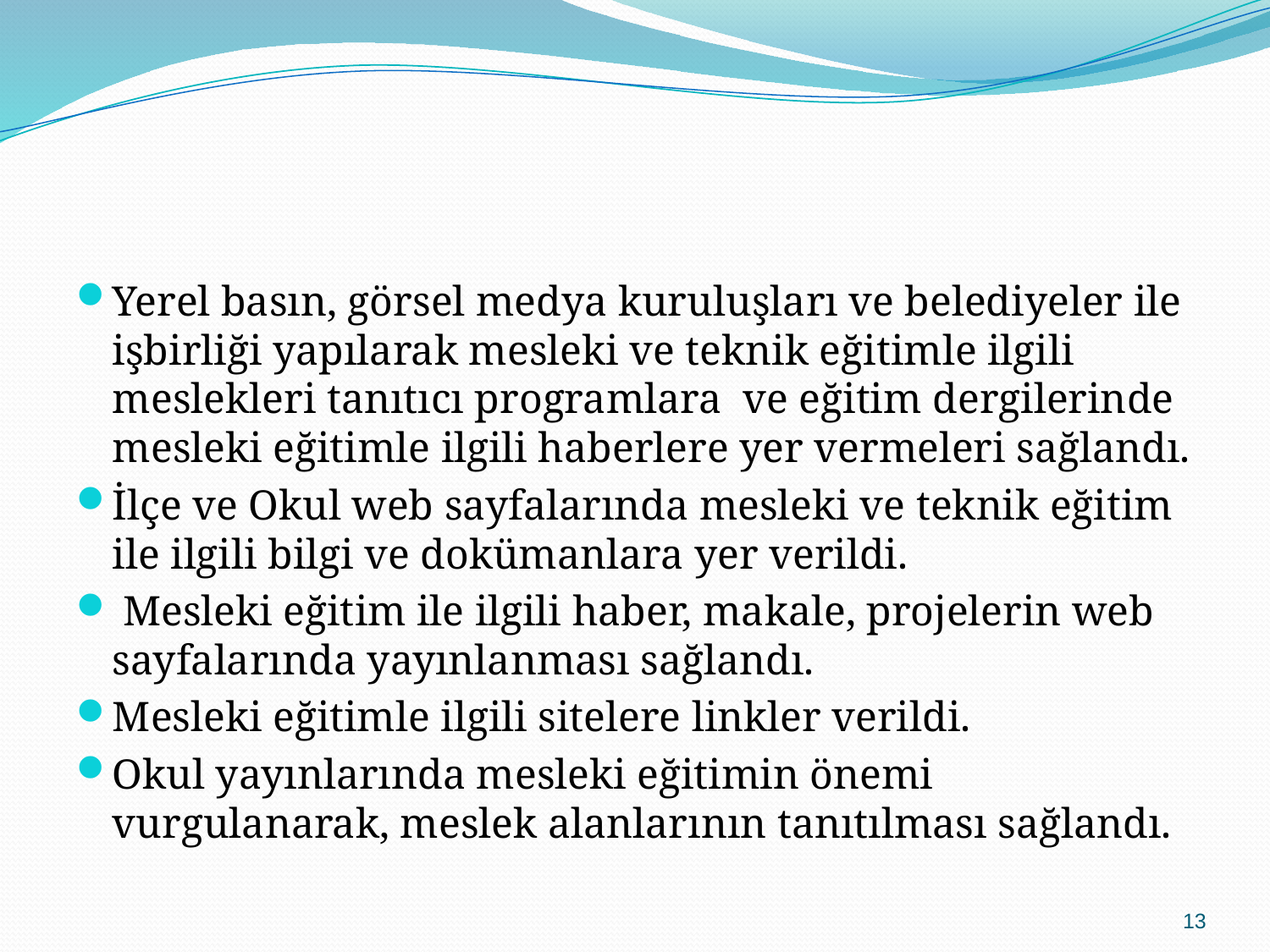

#
Yerel basın, görsel medya kuruluşları ve belediyeler ile işbirliği yapılarak mesleki ve teknik eğitimle ilgili meslekleri tanıtıcı programlara  ve eğitim dergilerinde mesleki eğitimle ilgili haberlere yer vermeleri sağlandı.
İlçe ve Okul web sayfalarında mesleki ve teknik eğitim ile ilgili bilgi ve dokümanlara yer verildi.
 Mesleki eğitim ile ilgili haber, makale, projelerin web sayfalarında yayınlanması sağlandı.
Mesleki eğitimle ilgili sitelere linkler verildi.
Okul yayınlarında mesleki eğitimin önemi vurgulanarak, meslek alanlarının tanıtılması sağlandı.

13